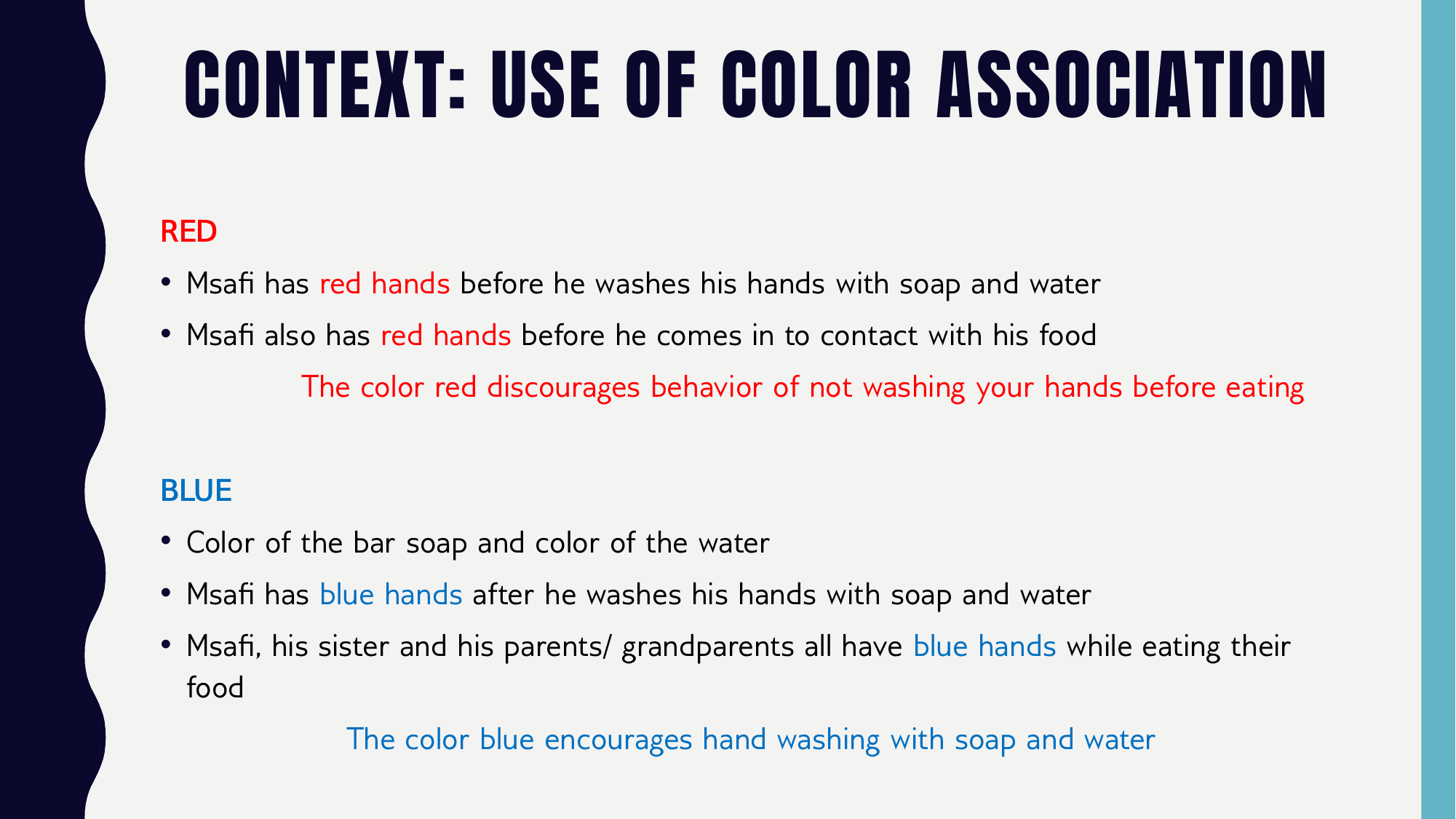

# Context: Use of color association
RED
Msafi has red hands before he washes his hands with soap and water
Msafi also has red hands before he comes in to contact with his food
 	The color red discourages behavior of not washing your hands before eating

BLUE
Color of the bar soap and color of the water
Msafi has blue hands after he washes his hands with soap and water
Msafi, his sister and his parents/ grandparents all have blue hands while eating their food
The color blue encourages hand washing with soap and water